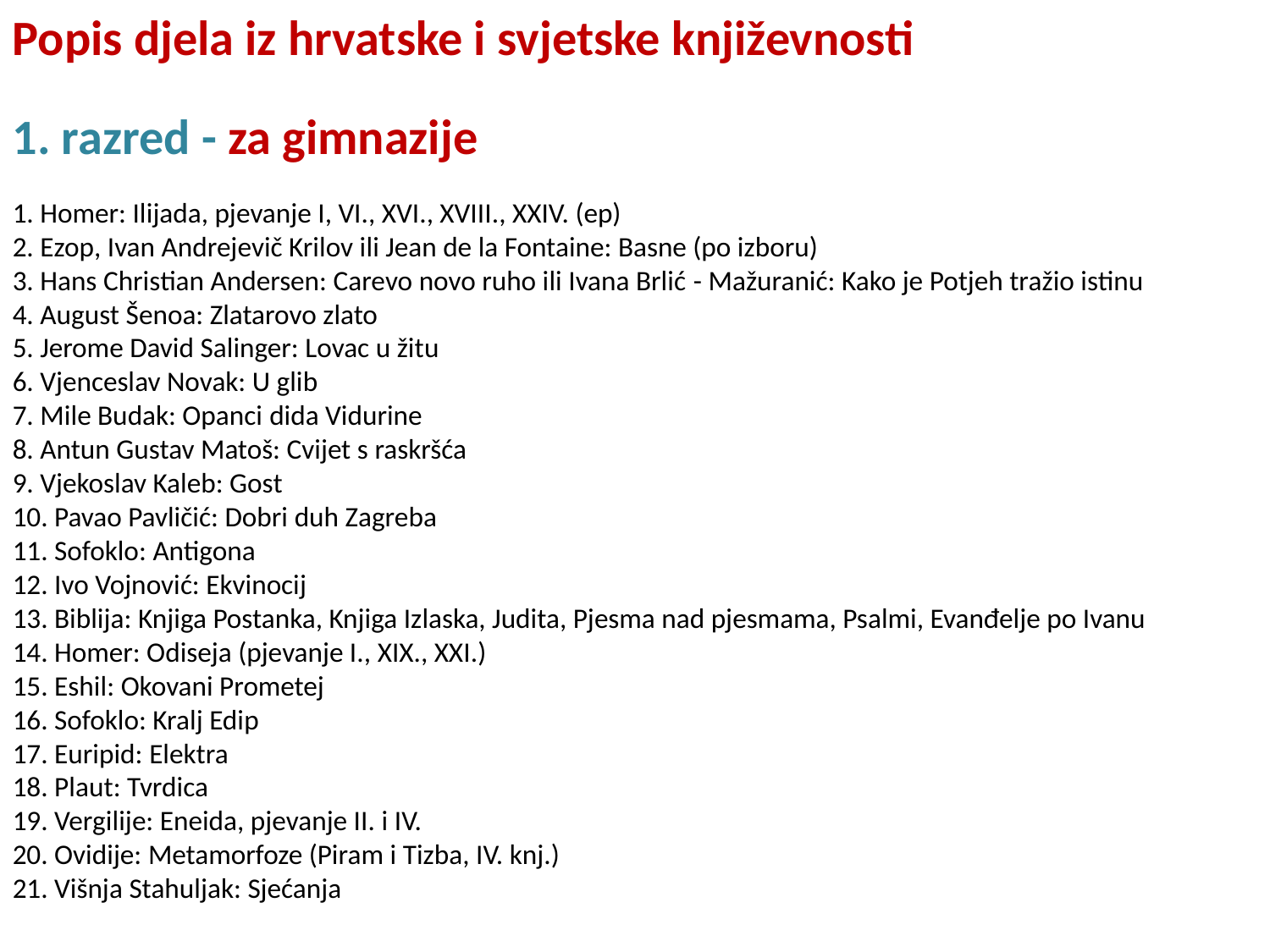

Popis djela iz hrvatske i svjetske književnosti
1. razred - za gimnazije
1. Homer: Ilijada, pjevanje I, VI., XVI., XVIII., XXIV. (ep)
2. Ezop, Ivan Andrejevič Krilov ili Jean de la Fontaine: Basne (po izboru)
3. Hans Christian Andersen: Carevo novo ruho ili Ivana Brlić - Mažuranić: Kako je Potjeh tražio istinu
4. August Šenoa: Zlatarovo zlato
5. Jerome David Salinger: Lovac u žitu
6. Vjenceslav Novak: U glib
7. Mile Budak: Opanci dida Vidurine
8. Antun Gustav Matoš: Cvijet s raskršća
9. Vjekoslav Kaleb: Gost
10. Pavao Pavličić: Dobri duh Zagreba
11. Sofoklo: Antigona
12. Ivo Vojnović: Ekvinocij
13. Biblija: Knjiga Postanka, Knjiga Izlaska, Judita, Pjesma nad pjesmama, Psalmi, Evanđelje po Ivanu
14. Homer: Odiseja (pjevanje I., XIX., XXI.)
15. Eshil: Okovani Prometej
16. Sofoklo: Kralj Edip
17. Euripid: Elektra
18. Plaut: Tvrdica
19. Vergilije: Eneida, pjevanje II. i IV.
20. Ovidije: Metamorfoze (Piram i Tizba, IV. knj.)
21. Višnja Stahuljak: Sjećanja